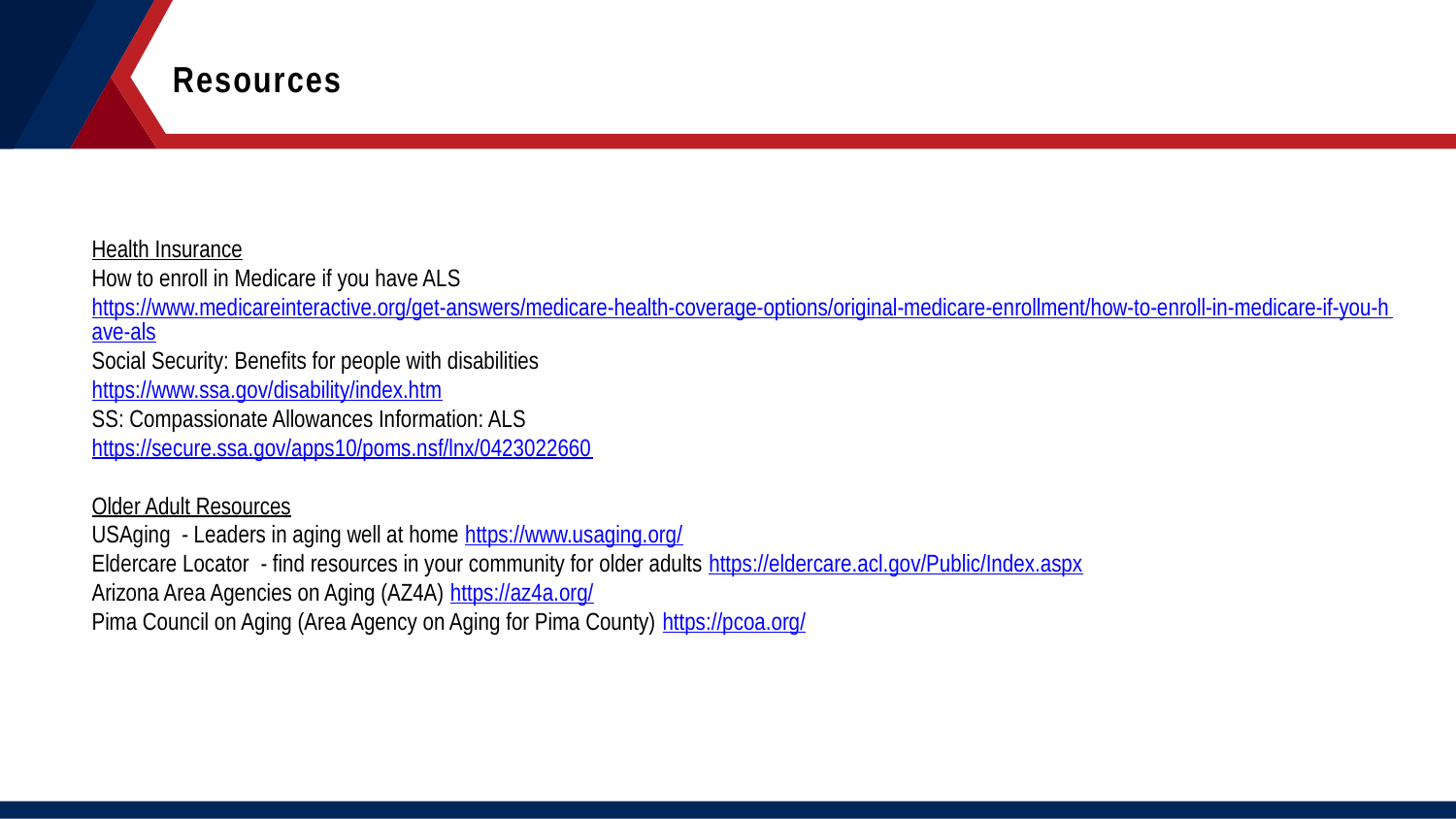

Resources
Health Insurance
How to enroll in Medicare if you have ALS
https://www.medicareinteractive.org/get-answers/medicare-health-coverage-options/original-medicare-enrollment/how-to-enroll-in-medicare-if-you-have-als
Social Security: Benefits for people with disabilities
https://www.ssa.gov/disability/index.htm
SS: Compassionate Allowances Information: ALS
https://secure.ssa.gov/apps10/poms.nsf/lnx/0423022660

Older Adult Resources
USAging  - Leaders in aging well at home https://www.usaging.org/
Eldercare Locator  - find resources in your community for older adults https://eldercare.acl.gov/Public/Index.aspx
Arizona Area Agencies on Aging (AZ4A) https://az4a.org/
Pima Council on Aging (Area Agency on Aging for Pima County) https://pcoa.org/